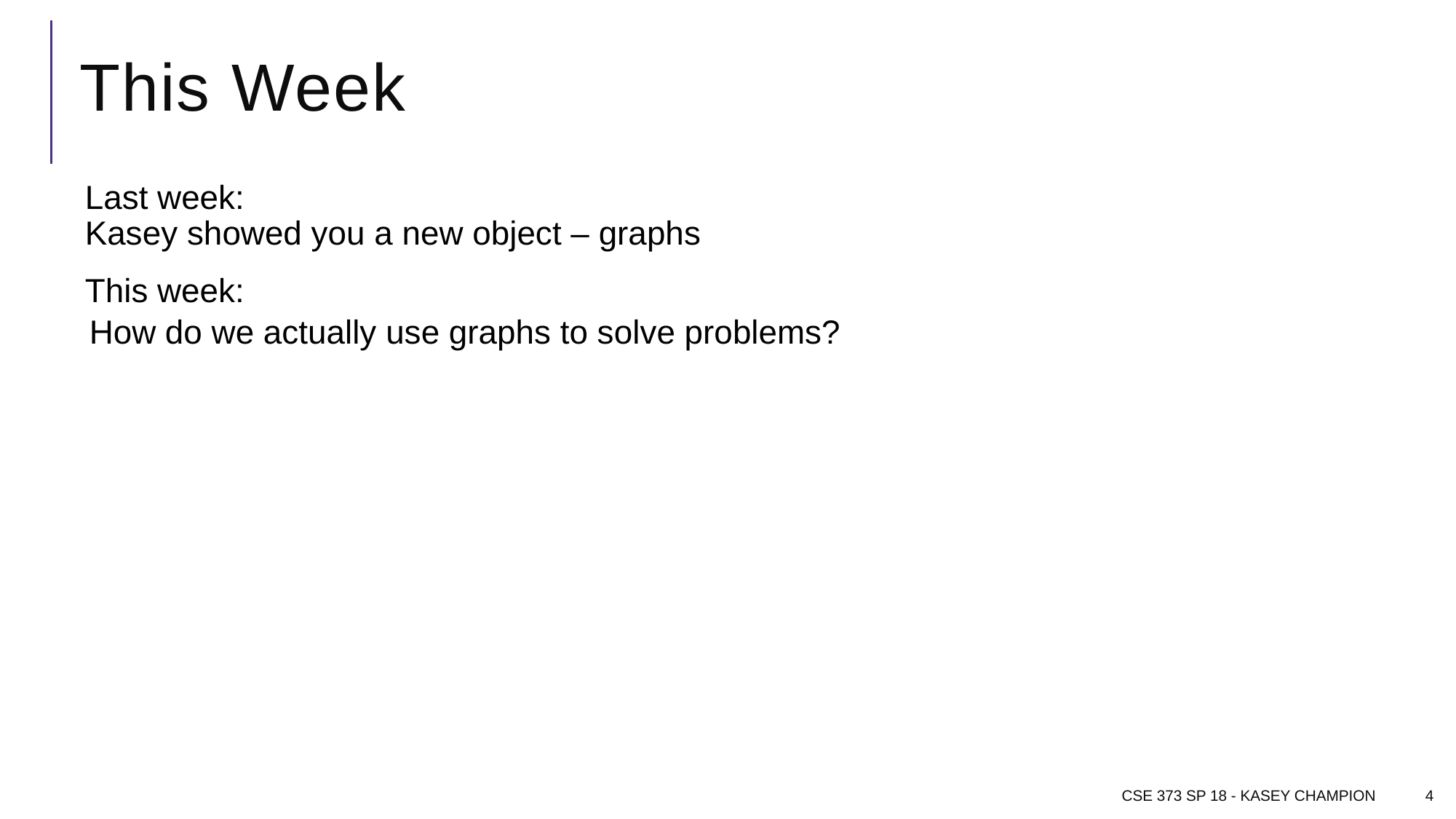

# This Week
Last week:
Kasey showed you a new object – graphs
This week:
How do we actually use graphs to solve problems?
CSE 373 SP 18 - Kasey Champion
4